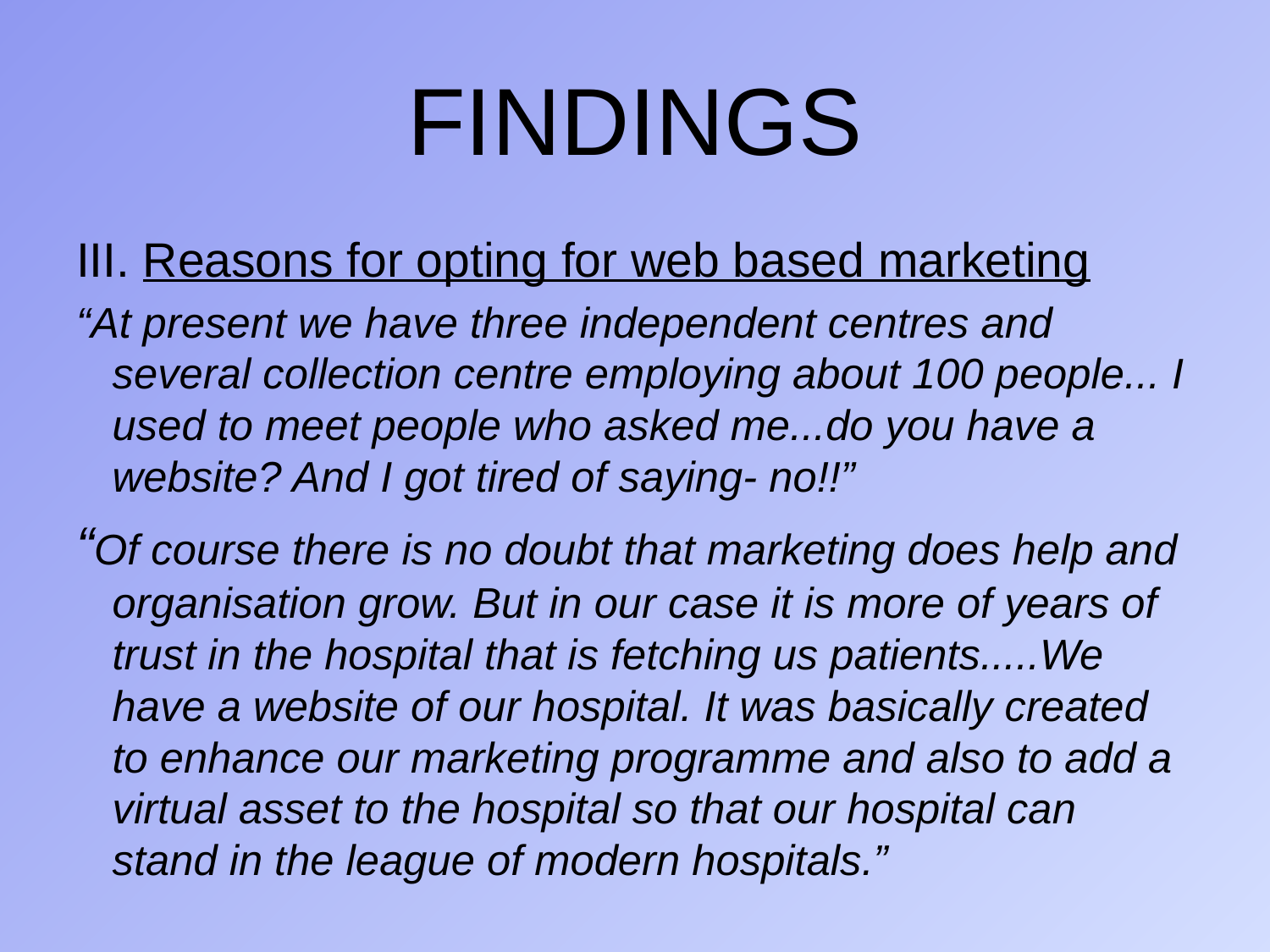

# FINDINGS
III. Reasons for opting for web based marketing
“At present we have three independent centres and several collection centre employing about 100 people... I used to meet people who asked me...do you have a website? And I got tired of saying- no!!”
“Of course there is no doubt that marketing does help and organisation grow. But in our case it is more of years of trust in the hospital that is fetching us patients.....We have a website of our hospital. It was basically created to enhance our marketing programme and also to add a virtual asset to the hospital so that our hospital can stand in the league of modern hospitals.”